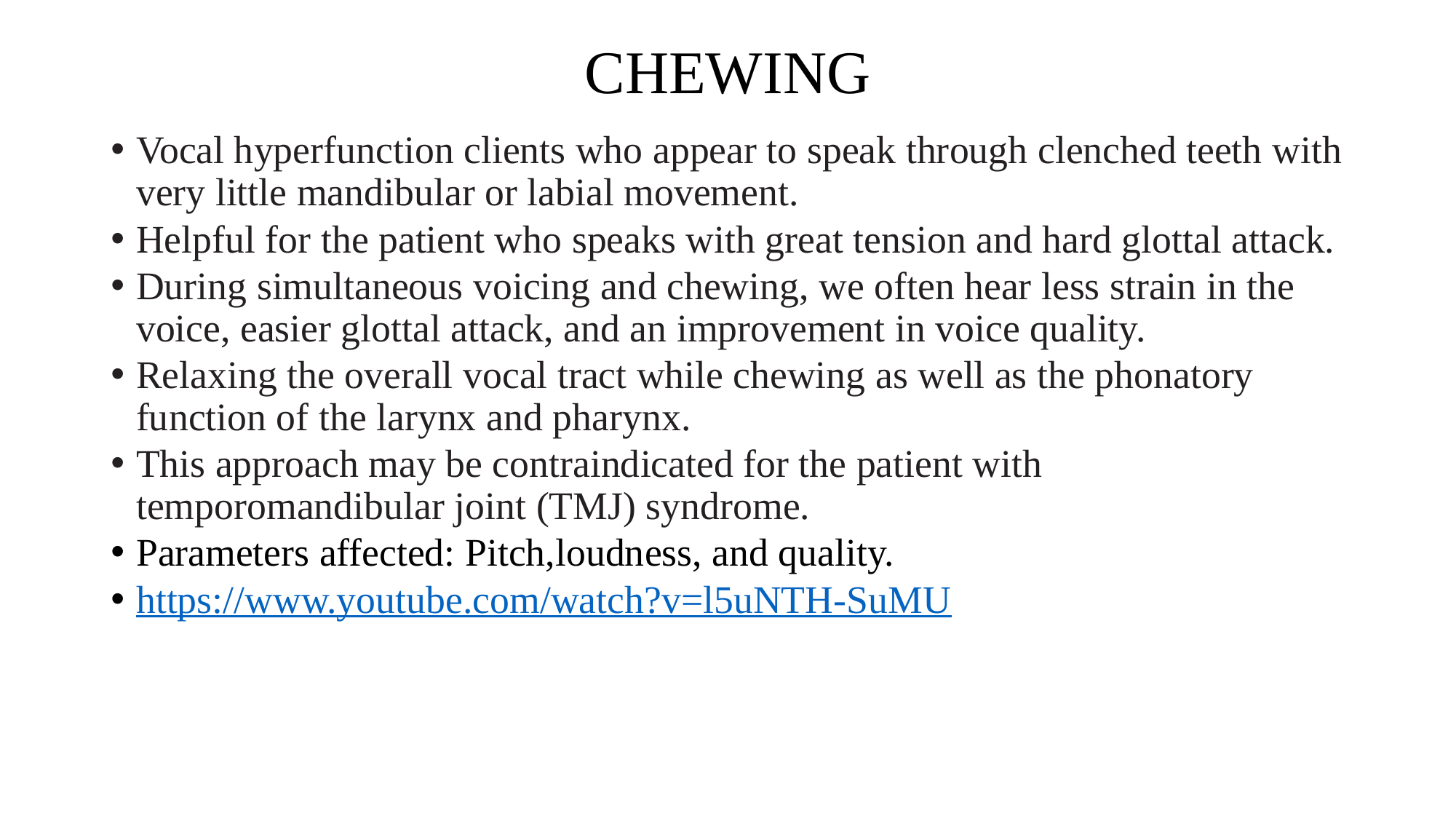

# CHEWING
Vocal hyperfunction clients who appear to speak through clenched teeth with very little mandibular or labial movement.
Helpful for the patient who speaks with great tension and hard glottal attack.
During simultaneous voicing and chewing, we often hear less strain in the voice, easier glottal attack, and an improvement in voice quality.
Relaxing the overall vocal tract while chewing as well as the phonatory function of the larynx and pharynx.
This approach may be contraindicated for the patient with temporomandibular joint (TMJ) syndrome.
Parameters affected: Pitch,loudness, and quality.
https://www.youtube.com/watch?v=l5uNTH-SuMU